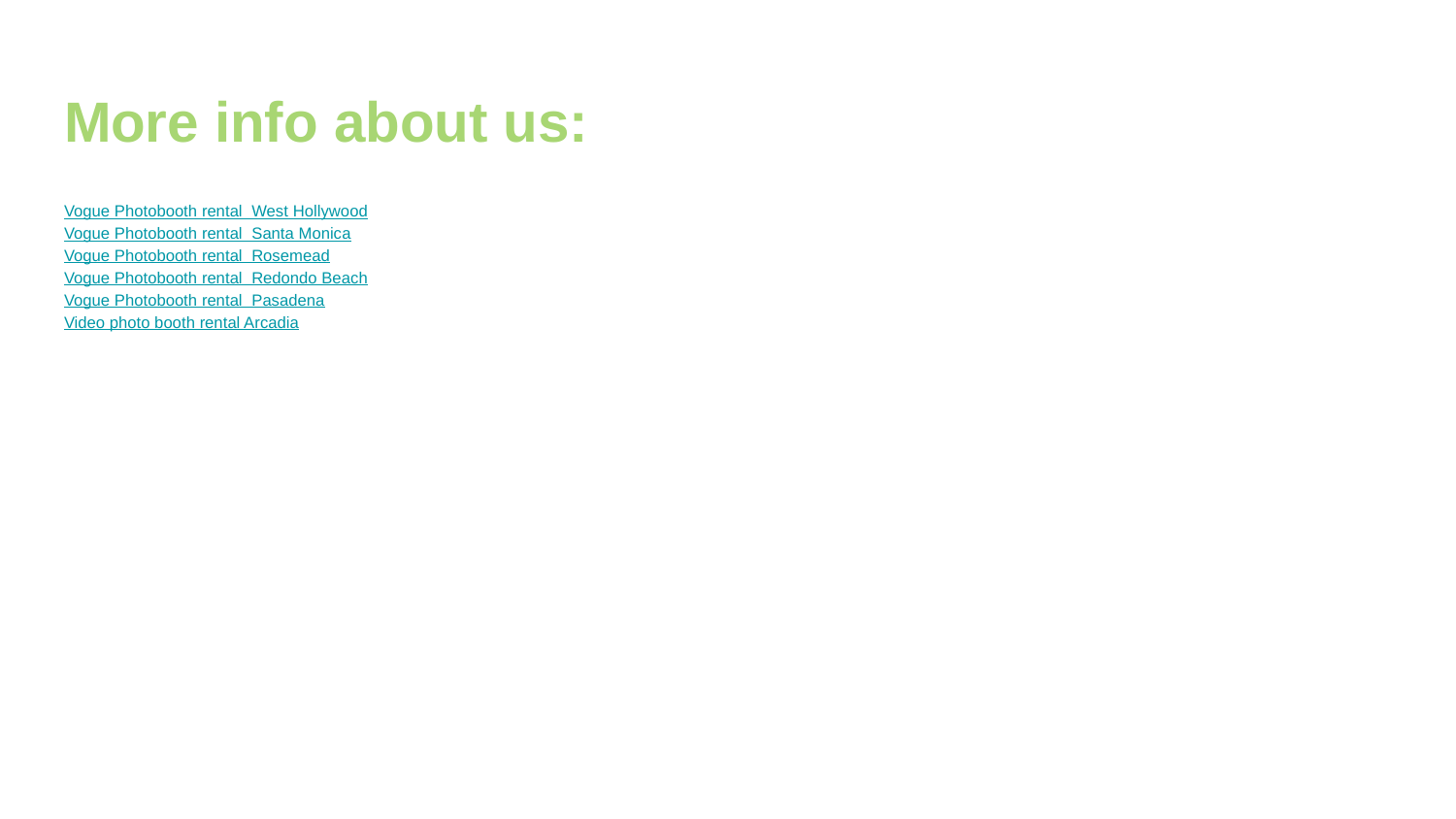

# More info about us:
Vogue Photobooth rental  West Hollywood
Vogue Photobooth rental  Santa Monica
Vogue Photobooth rental  Rosemead
Vogue Photobooth rental  Redondo Beach
Vogue Photobooth rental  Pasadena
Video photo booth rental Arcadia